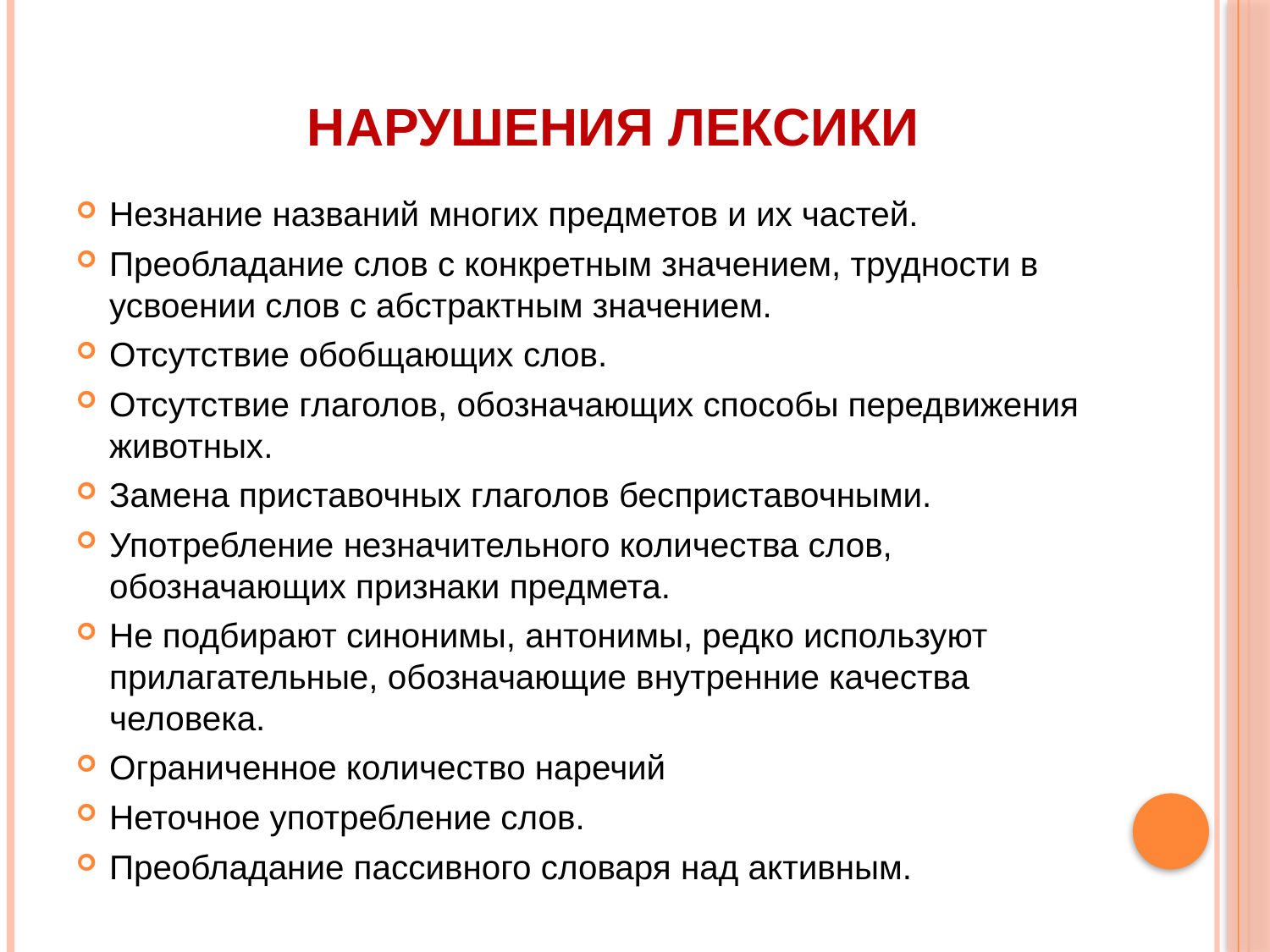

# Нарушения лексики
Незнание названий многих предметов и их частей.
Преобладание слов с конкретным значением, трудности в усвоении слов с абстрактным значением.
Отсутствие обобщающих слов.
Отсутствие глаголов, обозначающих способы передвижения животных.
Замена приставочных глаголов бесприставочными.
Употребление незначительного количества слов, обозначающих признаки предмета.
Не подбирают синонимы, антонимы, редко используют прилагательные, обозначающие внутренние качества человека.
Ограниченное количество наречий
Неточное употребление слов.
Преобладание пассивного словаря над активным.